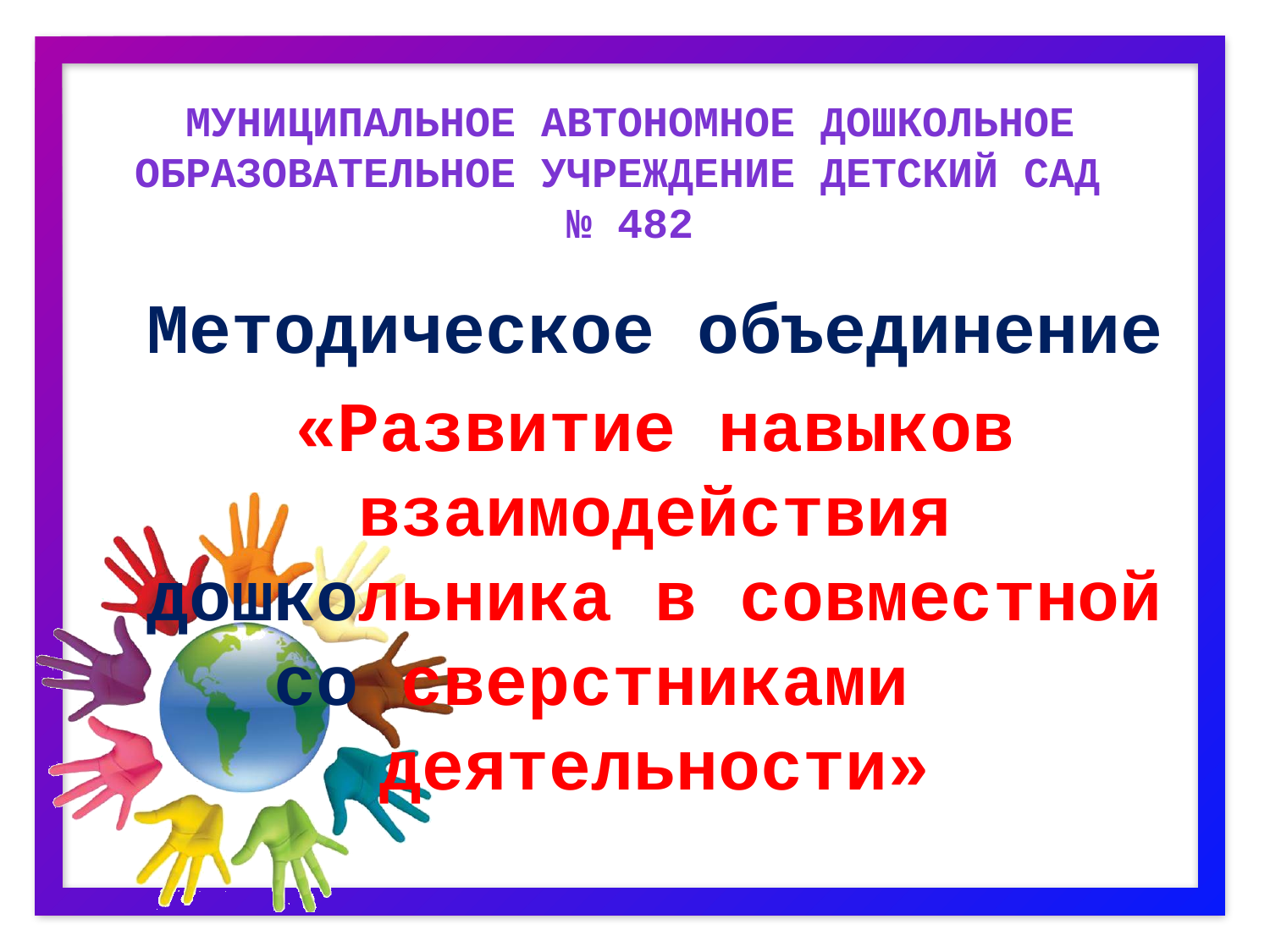

# Муниципальное автономное дошкольное образовательное учреждение детский сад № 482
Методическое объединение
«Развитие навыков взаимодействия дошкольника в совместной со сверстниками    деятельности»